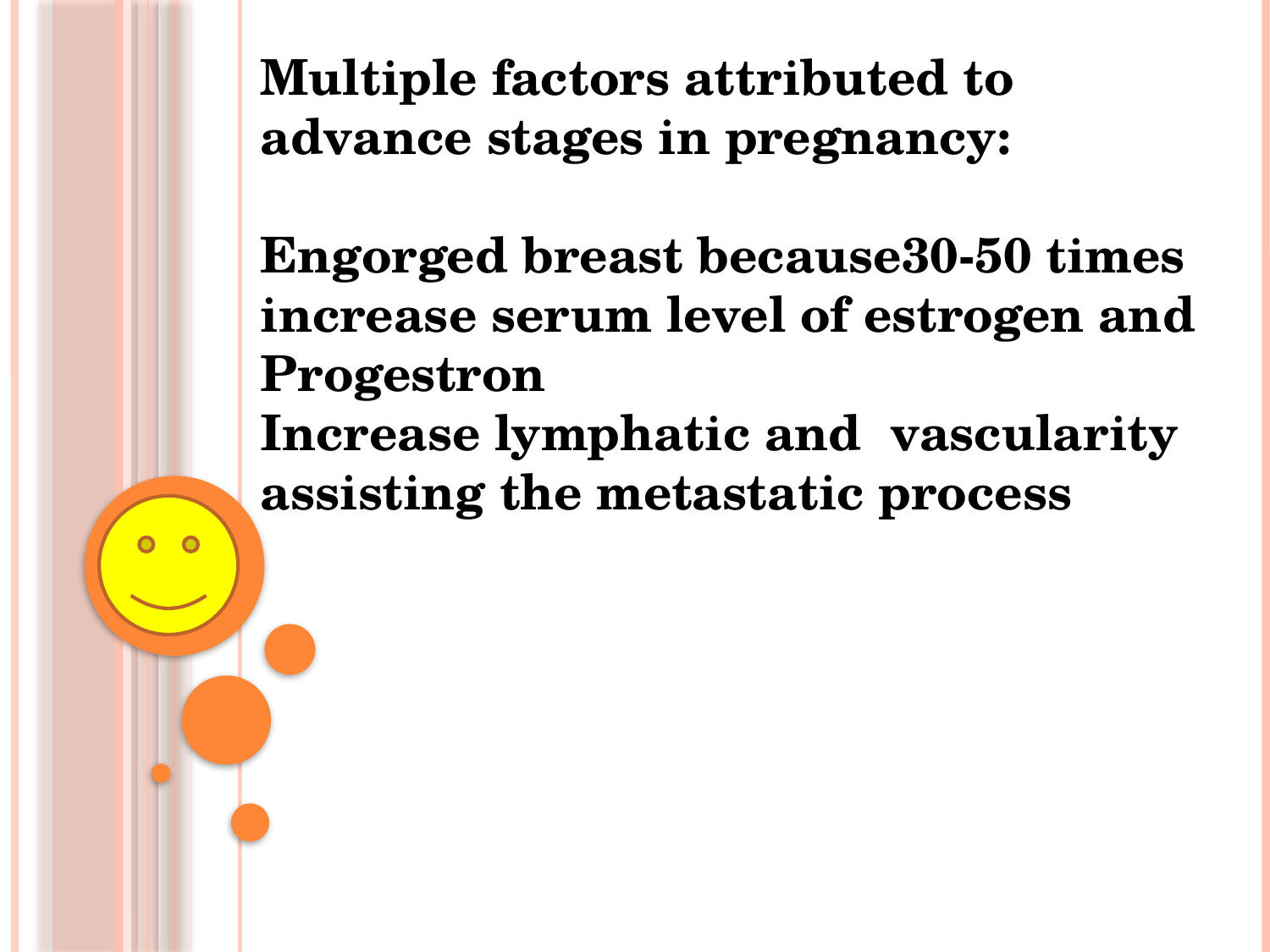

Multiple factors attributed to advance stages in pregnancy:

Engorged breast because30-50 times increase serum level of estrogen and Progestron
Increase lymphatic and  vascularity  assisting the metastatic process